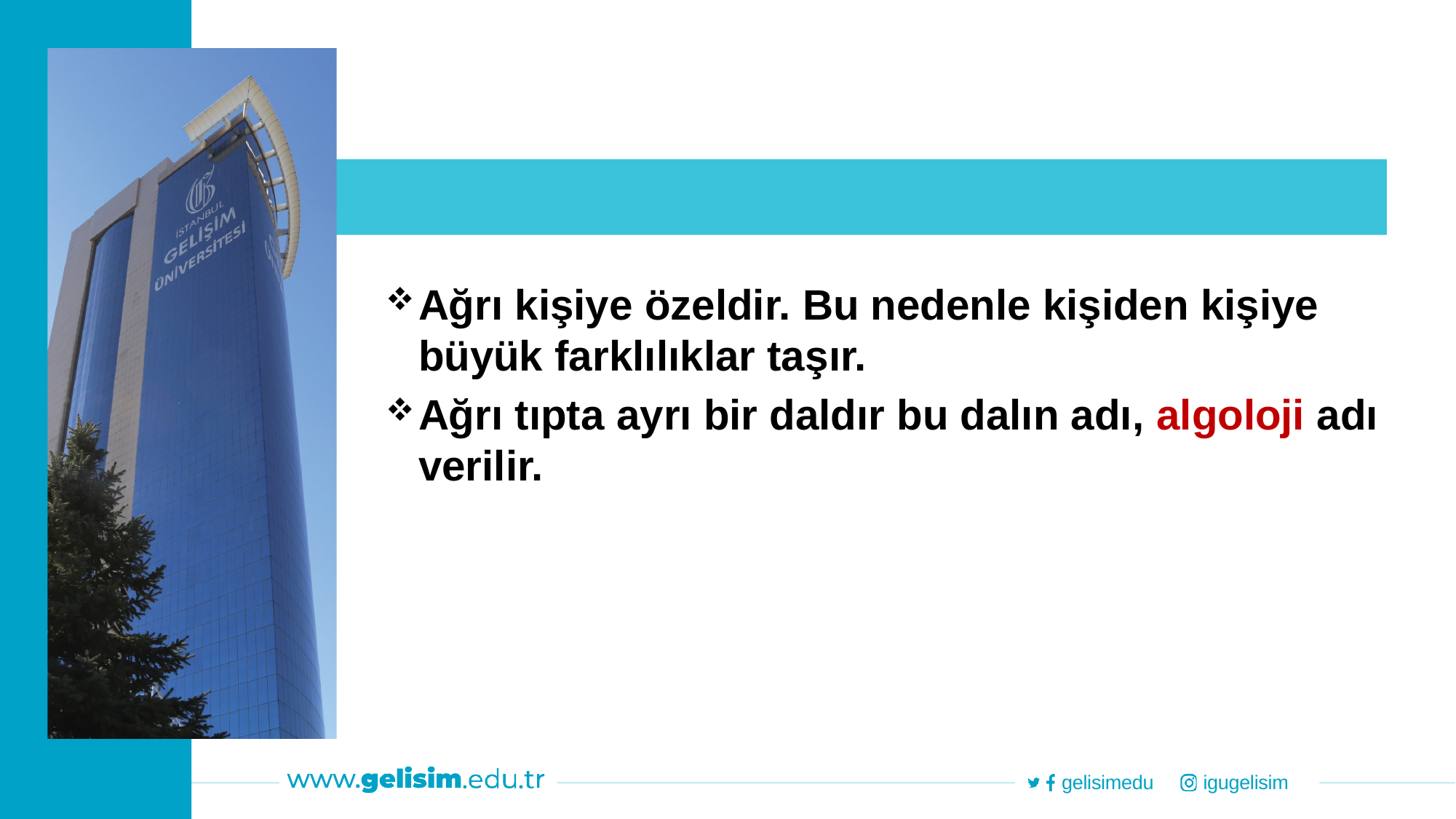

Ağrı kişiye özeldir. Bu nedenle kişiden kişiye büyük farklılıklar taşır.
Ağrı tıpta ayrı bir daldır bu dalın adı, algoloji adı verilir.